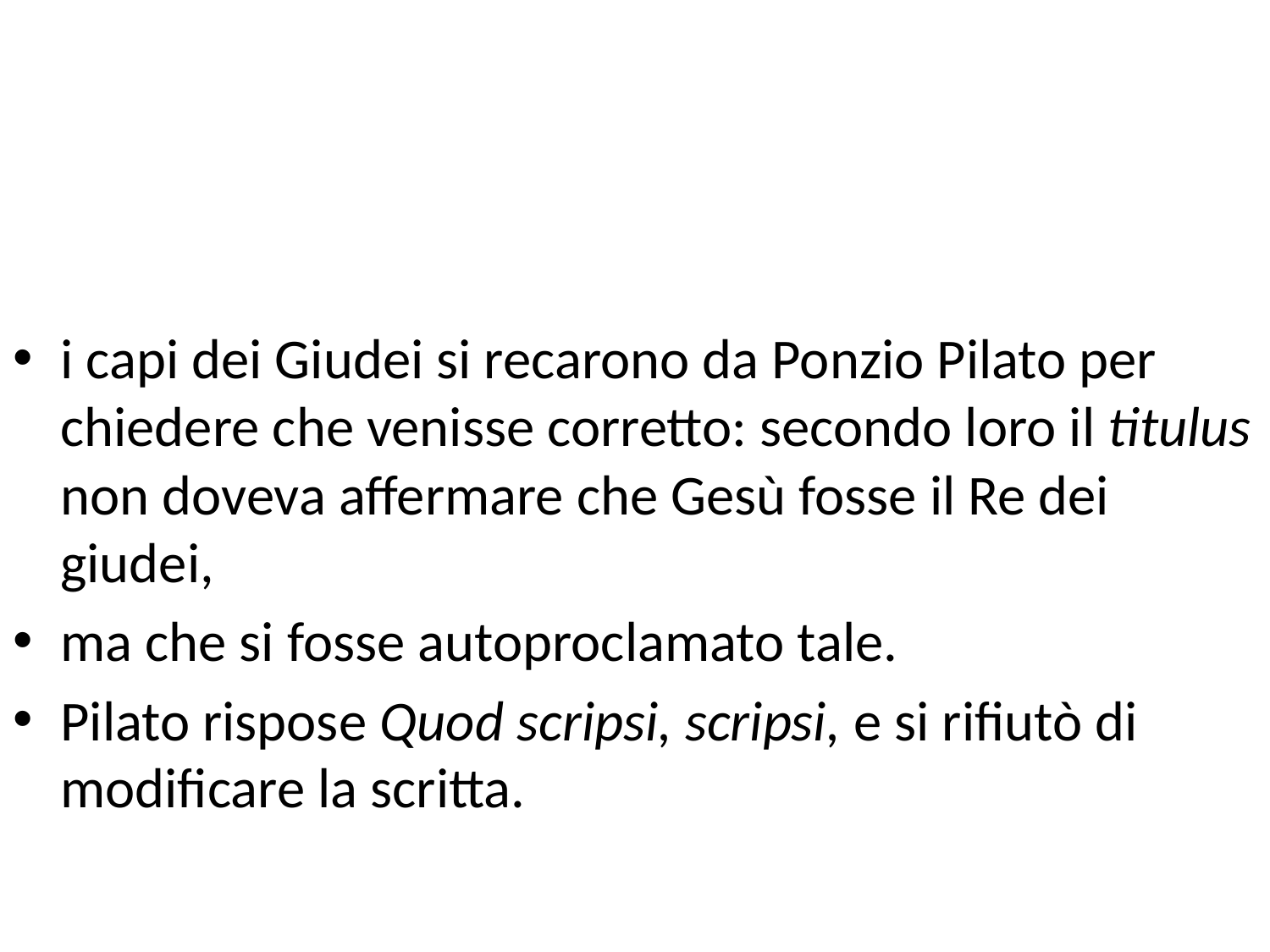

i capi dei Giudei si recarono da Ponzio Pilato per chiedere che venisse corretto: secondo loro il titulus non doveva affermare che Gesù fosse il Re dei giudei,
ma che si fosse autoproclamato tale.
Pilato rispose Quod scripsi, scripsi, e si rifiutò di modificare la scritta.
#